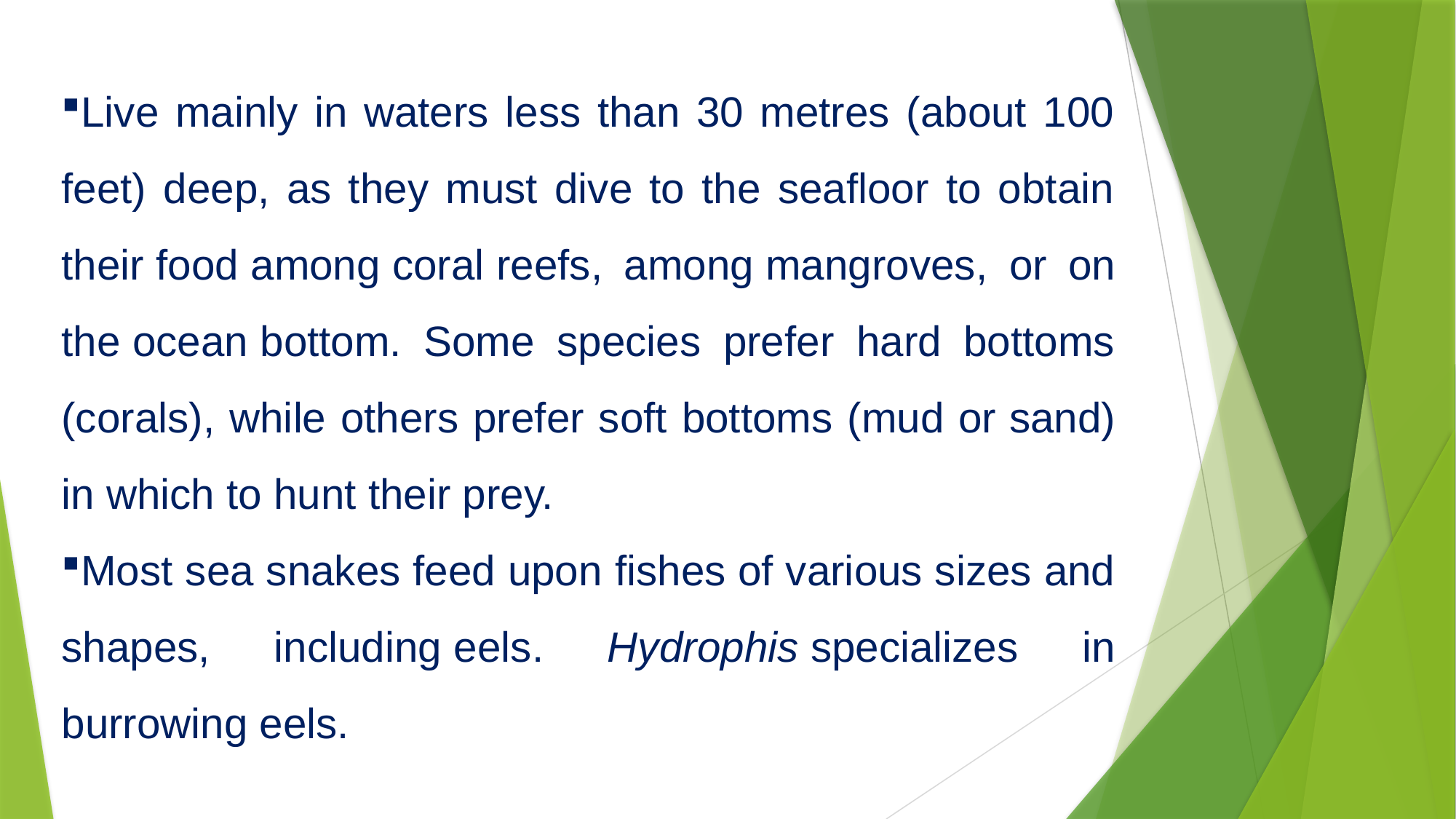

Live mainly in waters less than 30 metres (about 100 feet) deep, as they must dive to the seafloor to obtain their food among coral reefs, among mangroves, or on the ocean bottom. Some species prefer hard bottoms (corals), while others prefer soft bottoms (mud or sand) in which to hunt their prey.
Most sea snakes feed upon fishes of various sizes and shapes, including eels. Hydrophis specializes in burrowing eels.